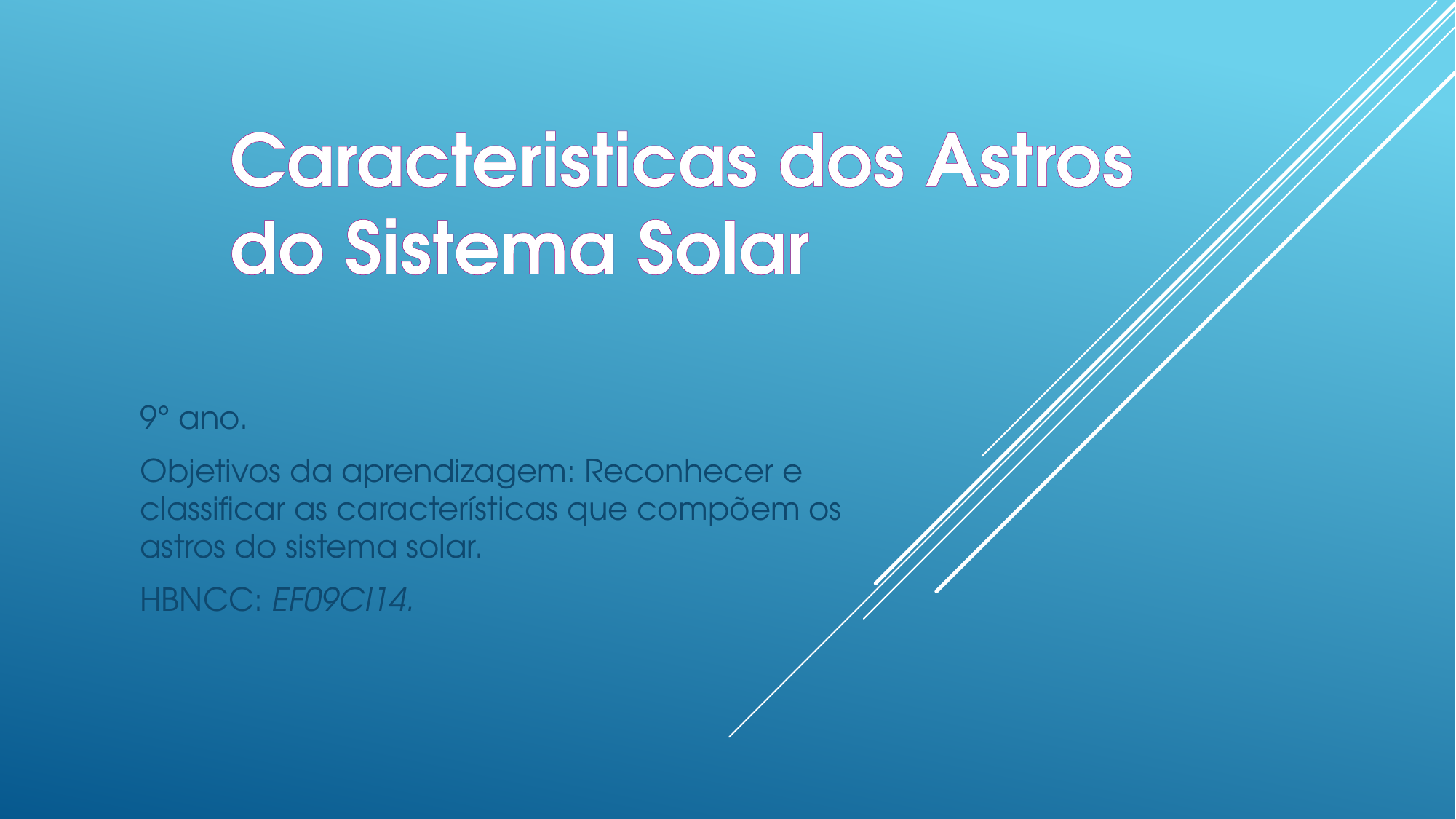

# Caracteristicas dos Astros do Sistema Solar

9° ano.
Objetivos da aprendizagem: Reconhecer e classificar as características que compõem os astros do sistema solar.
HBNCC: EF09CI14.